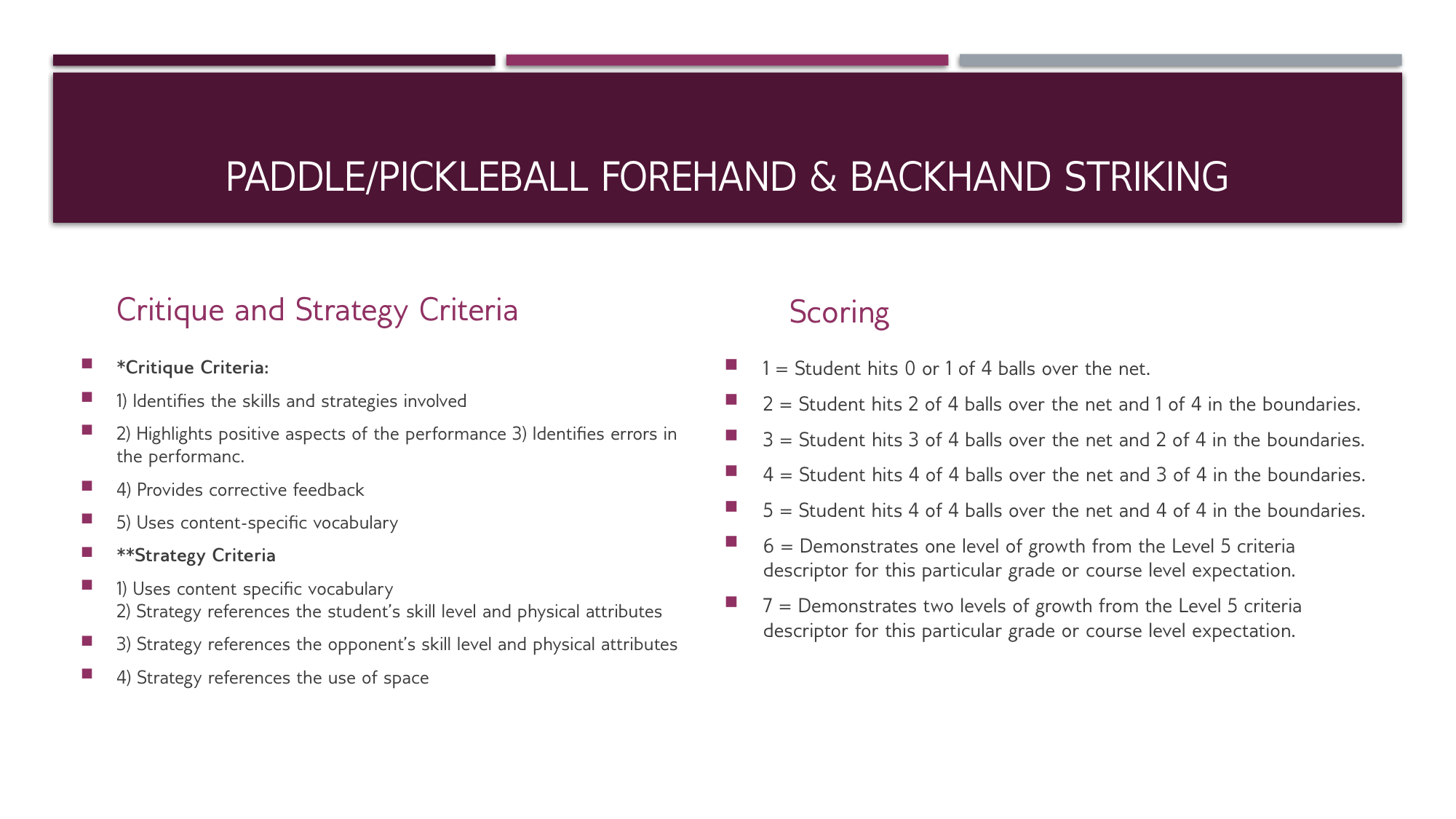

# Paddle/pickleball forehand & backhand striking
Critique and Strategy Criteria
Scoring
*Critique Criteria:
1) Identifies the skills and strategies involved
2) Highlights positive aspects of the performance 3) Identifies errors in the performanc.
4) Provides corrective feedback
5) Uses content-specific vocabulary
**Strategy Criteria
1) Uses content specific vocabulary
2) Strategy references the student’s skill level and physical attributes
3) Strategy references the opponent’s skill level and physical attributes
4) Strategy references the use of space

1 = Student hits 0 or 1 of 4 balls over the net.
2 = Student hits 2 of 4 balls over the net and 1 of 4 in the boundaries.
3 = Student hits 3 of 4 balls over the net and 2 of 4 in the boundaries.
4 = Student hits 4 of 4 balls over the net and 3 of 4 in the boundaries.
5 = Student hits 4 of 4 balls over the net and 4 of 4 in the boundaries.
6 = Demonstrates one level of growth from the Level 5 criteria descriptor for this particular grade or course level expectation.
7 = Demonstrates two levels of growth from the Level 5 criteria descriptor for this particular grade or course level expectation.